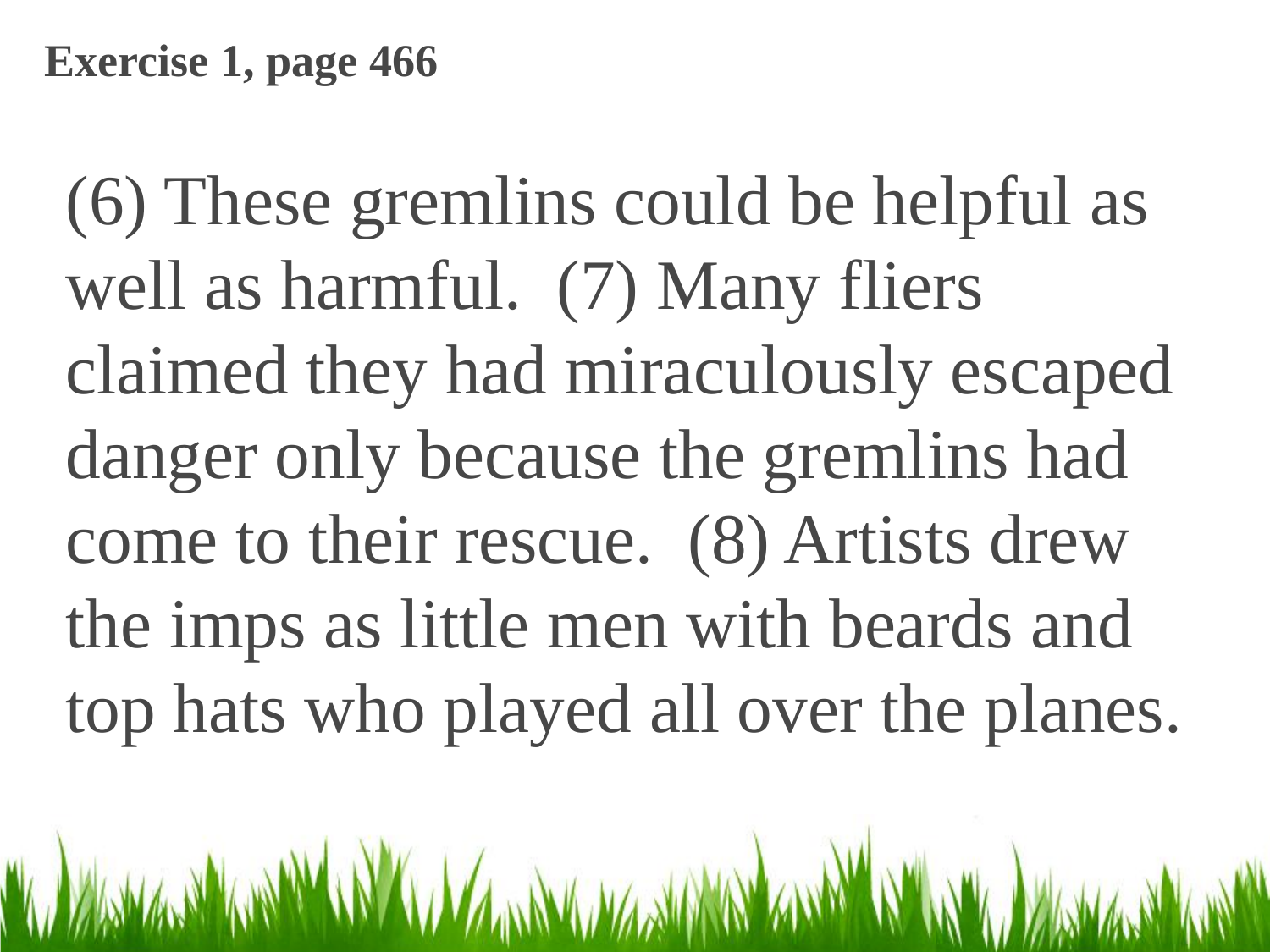

# Exercise 1, page 466
(6) These gremlins could be helpful as well as harmful.  (7) Many fliers claimed they had miraculously escaped danger only because the gremlins had come to their rescue.  (8) Artists drew the imps as little men with beards and top hats who played all over the planes.